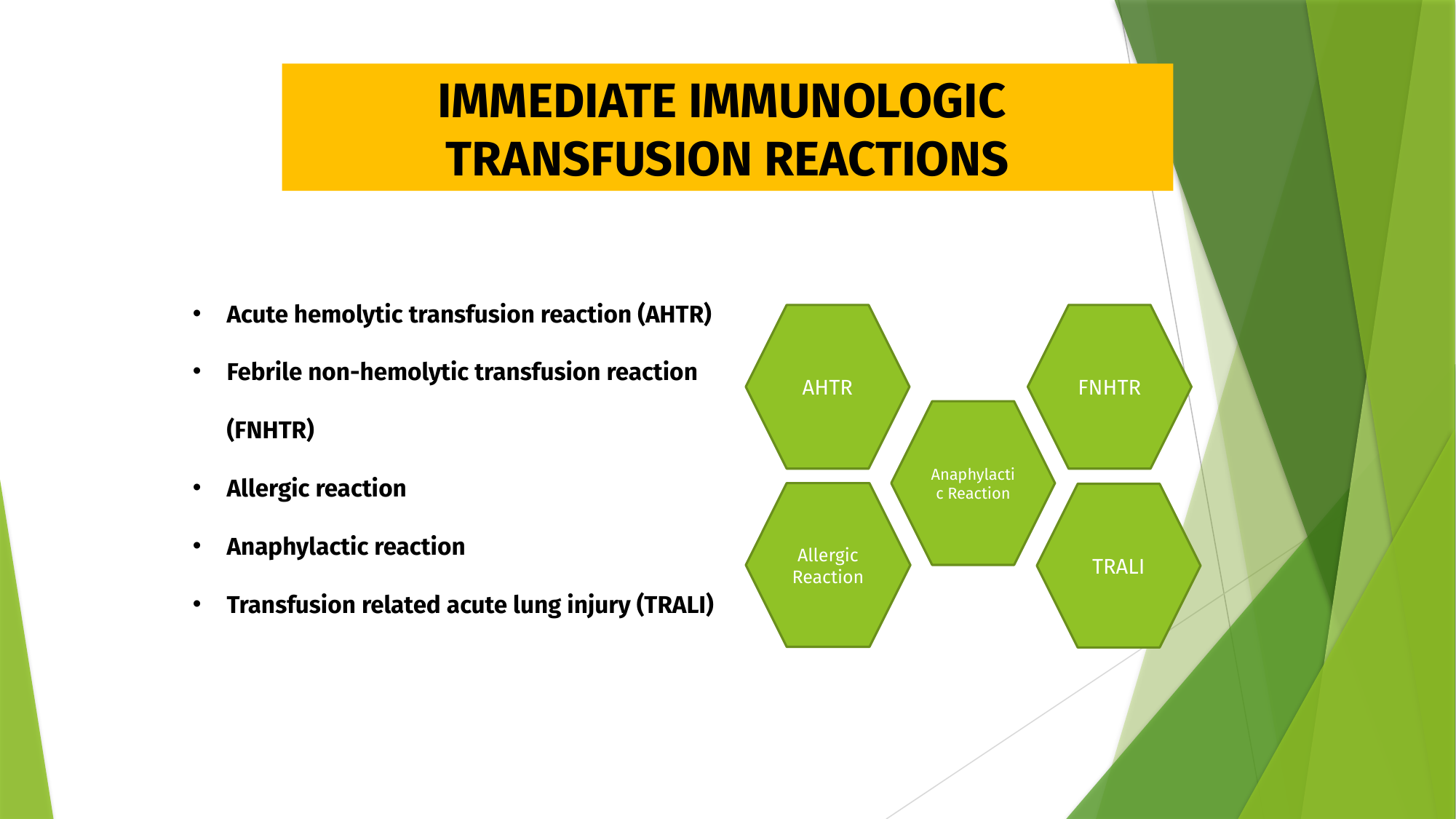

IMMEDIATE IMMUNOLOGIC
TRANSFUSION REACTIONS
Acute hemolytic transfusion reaction (AHTR)
Febrile non-hemolytic transfusion reaction (FNHTR)
Allergic reaction
Anaphylactic reaction
Transfusion related acute lung injury (TRALI)
AHTR
FNHTR
Anaphylactic Reaction
Allergic Reaction
TRALI